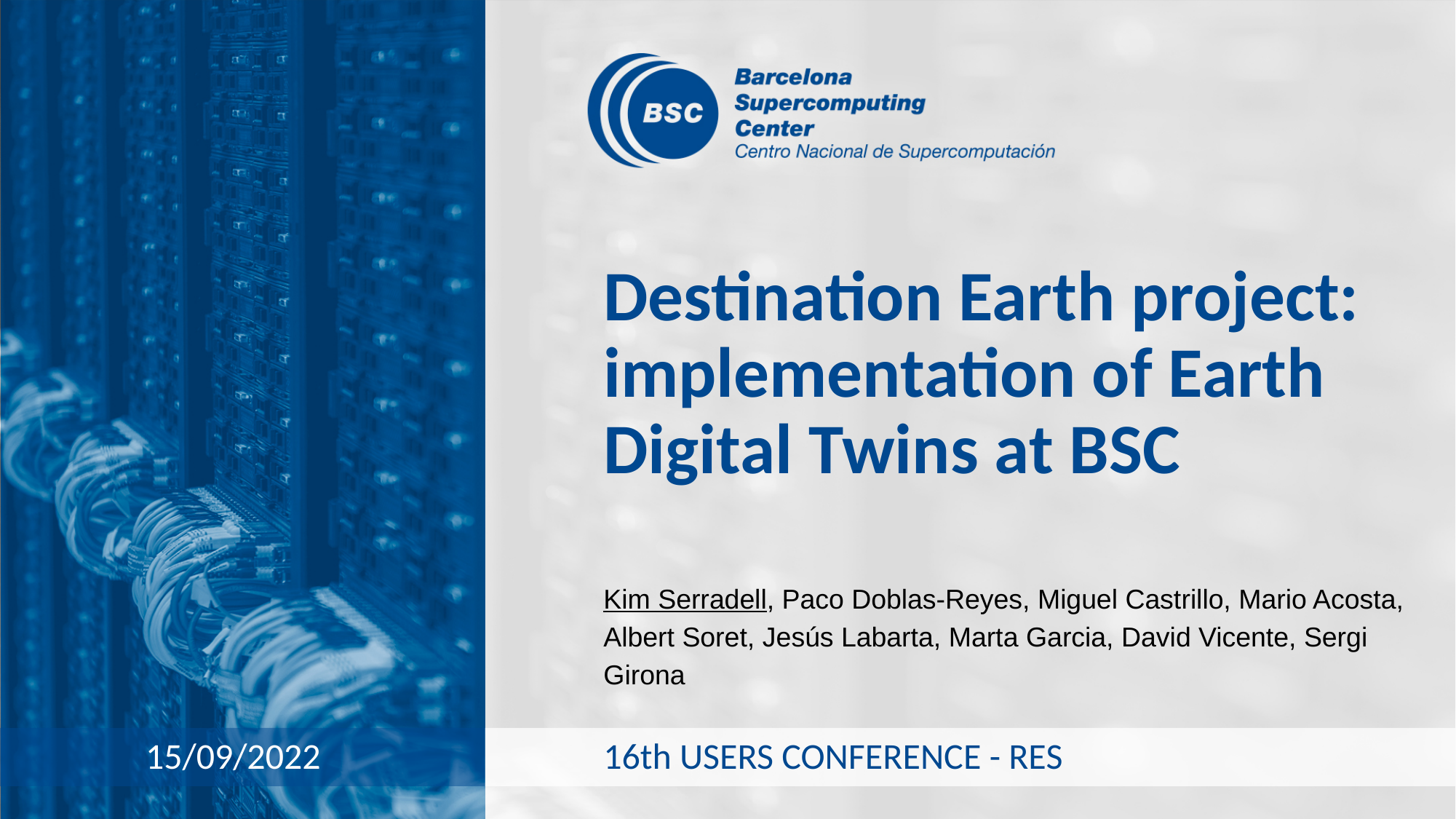

# Destination Earth project: implementation of Earth Digital Twins at BSC
Kim Serradell, Paco Doblas-Reyes, Miguel Castrillo, Mario Acosta, Albert Soret, Jesús Labarta, Marta Garcia, David Vicente, Sergi Girona
16th USERS CONFERENCE - RES
15/09/2022